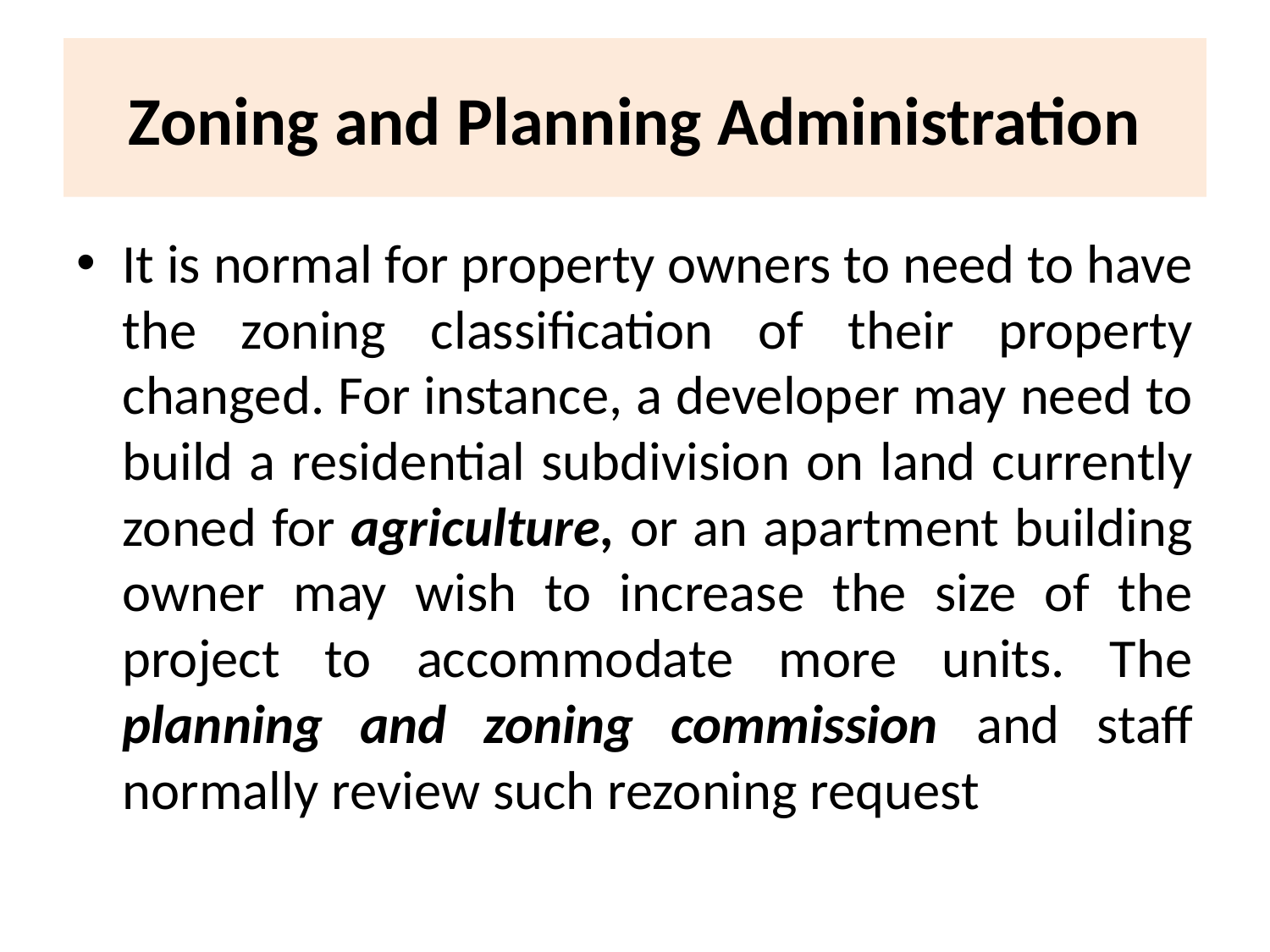

# Zoning and Planning Administration
It is normal for property owners to need to have the zoning classification of their property changed. For instance, a developer may need to build a residential subdivision on land currently zoned for agriculture, or an apartment building owner may wish to increase the size of the project to accommodate more units. The planning and zoning commission and staff normally review such rezoning request